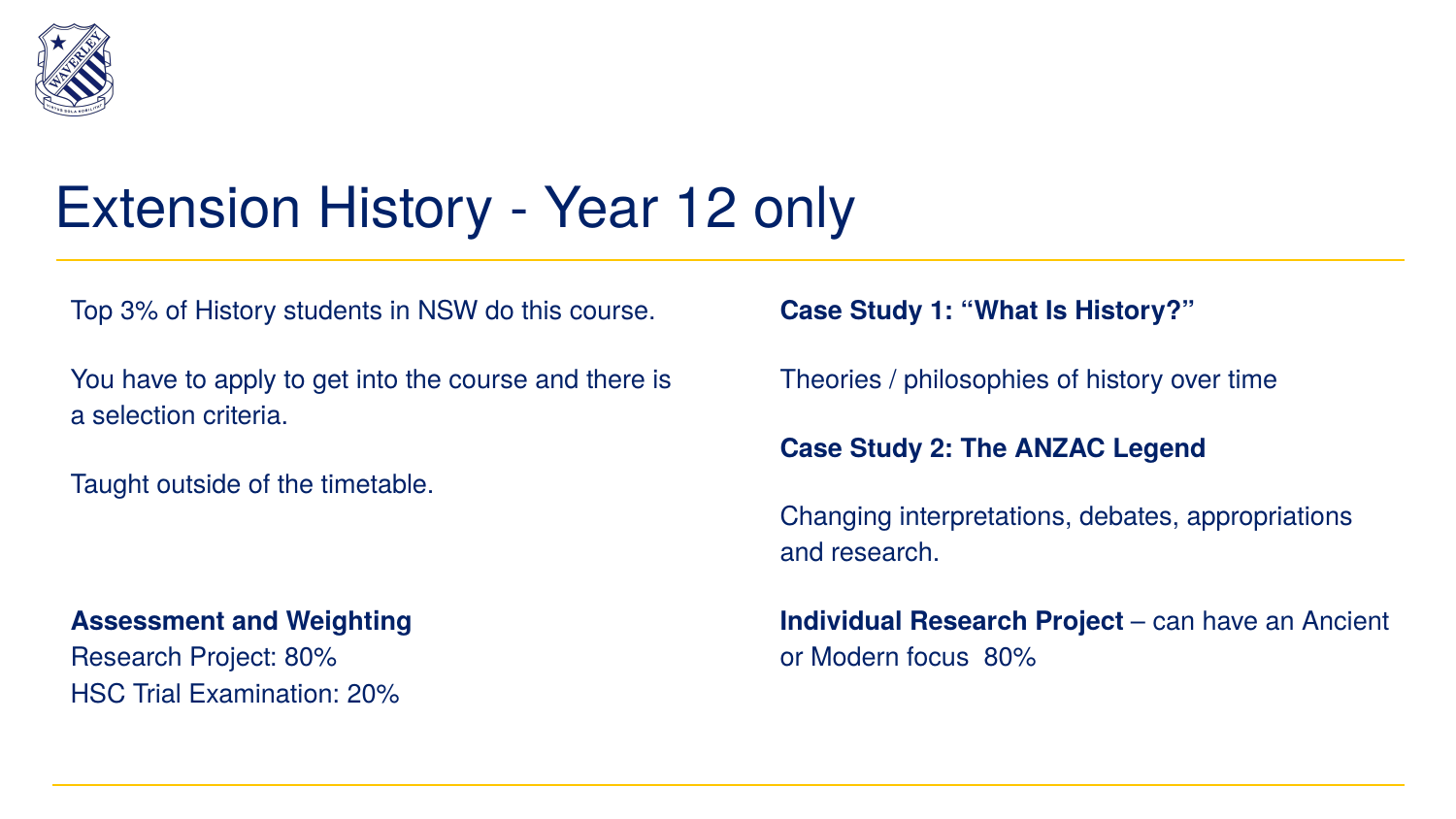

# Extension History - Year 12 only
Top 3% of History students in NSW do this course.
You have to apply to get into the course and there is a selection criteria.
Taught outside of the timetable.

Assessment and Weighting
Research Project: 80%
HSC Trial Examination: 20%

Case Study 1: “What Is History?”
Theories / philosophies of history over time
Case Study 2: The ANZAC Legend
Changing interpretations, debates, appropriations and research.
Individual Research Project – can have an Ancient or Modern focus  80%